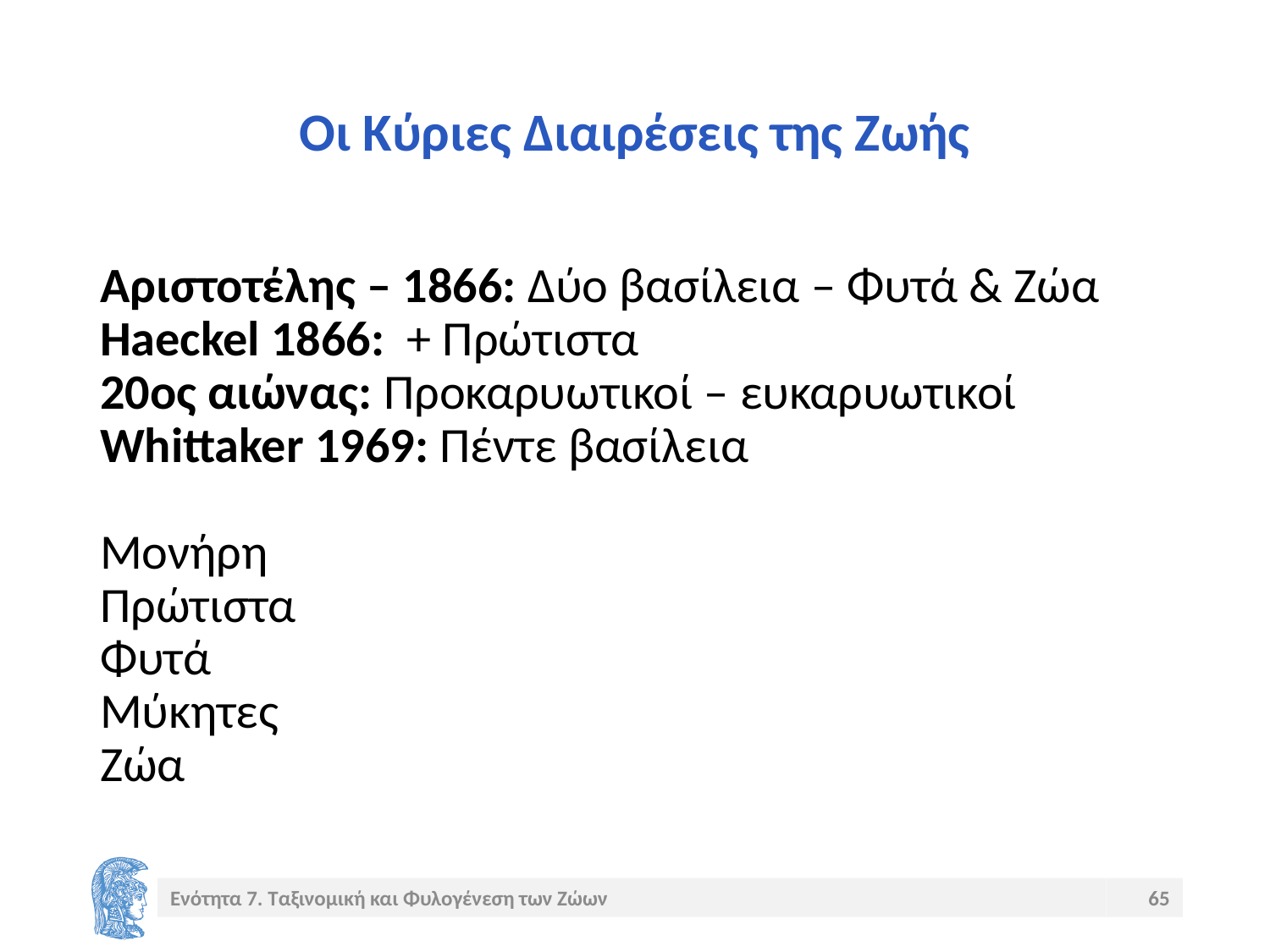

# Οι Κύριες Διαιρέσεις της Ζωής
Αριστοτέλης – 1866: Δύο βασίλεια – Φυτά & Ζώα
Haeckel 1866:  + Πρώτιστα
20ος αιώνας: Προκαρυωτικοί – ευκαρυωτικοί
Whittaker 1969: Πέντε βασίλεια

Μονήρη
Πρώτιστα
Φυτά
Μύκητες
Ζώα
Ενότητα 7. Ταξινομική και Φυλογένεση των Ζώων
65